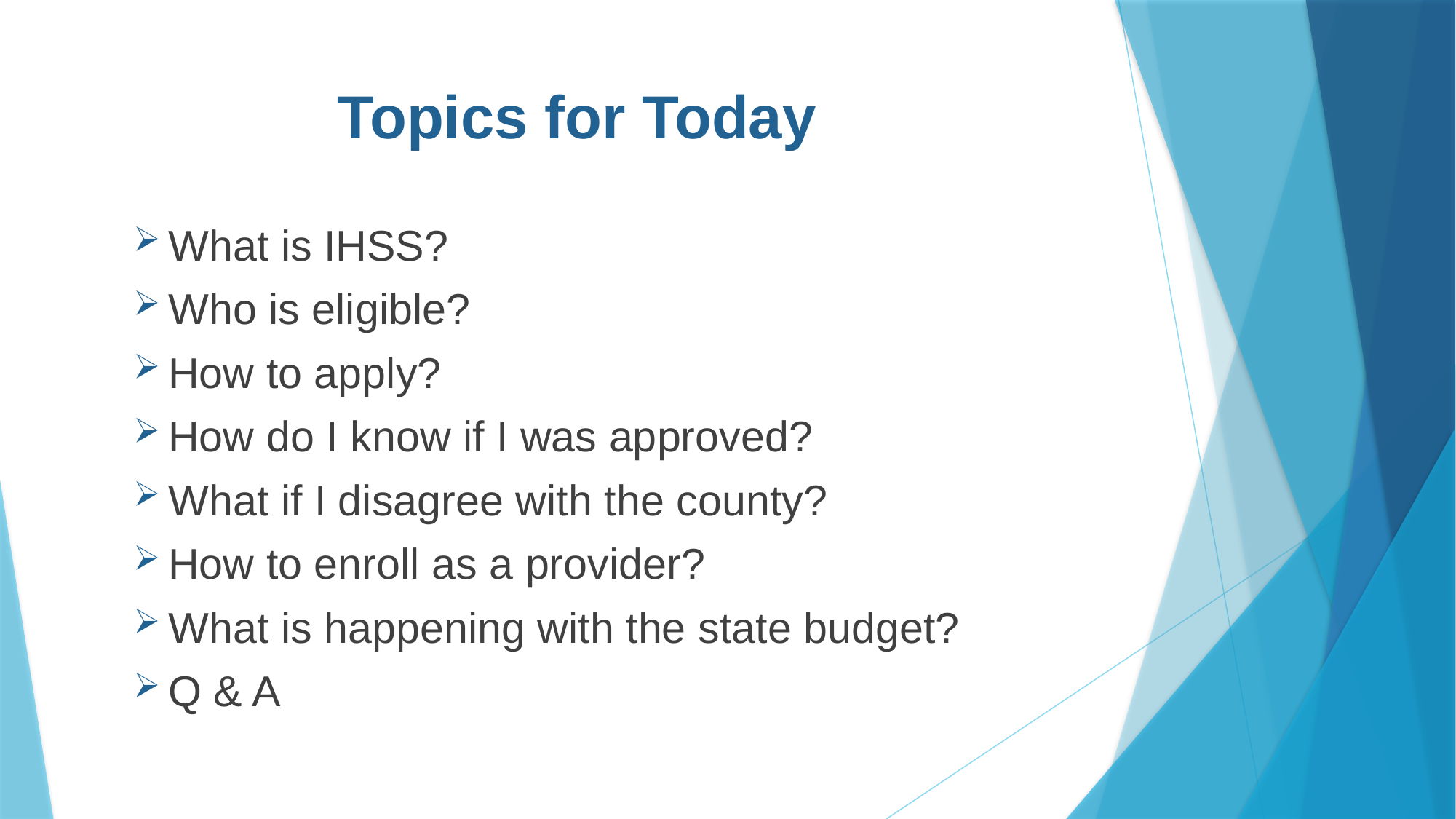

# Topics for Today
What is IHSS?
Who is eligible?
How to apply?
How do I know if I was approved?
What if I disagree with the county?
How to enroll as a provider?
What is happening with the state budget?
Q & A